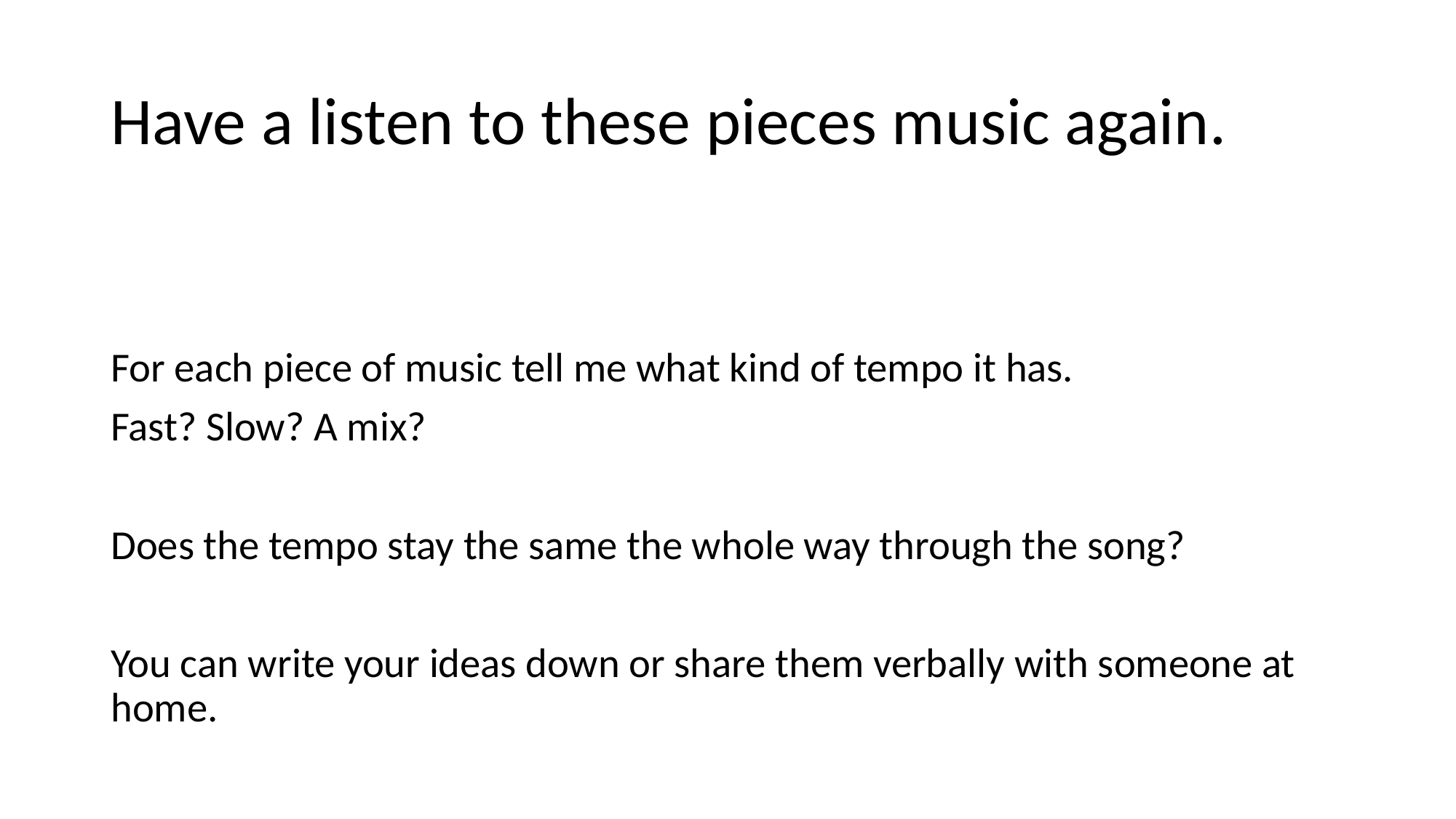

# Have a listen to these pieces music again.

For each piece of music tell me what kind of tempo it has.
Fast? Slow? A mix?

Does the tempo stay the same the whole way through the song?

You can write your ideas down or share them verbally with someone at home.